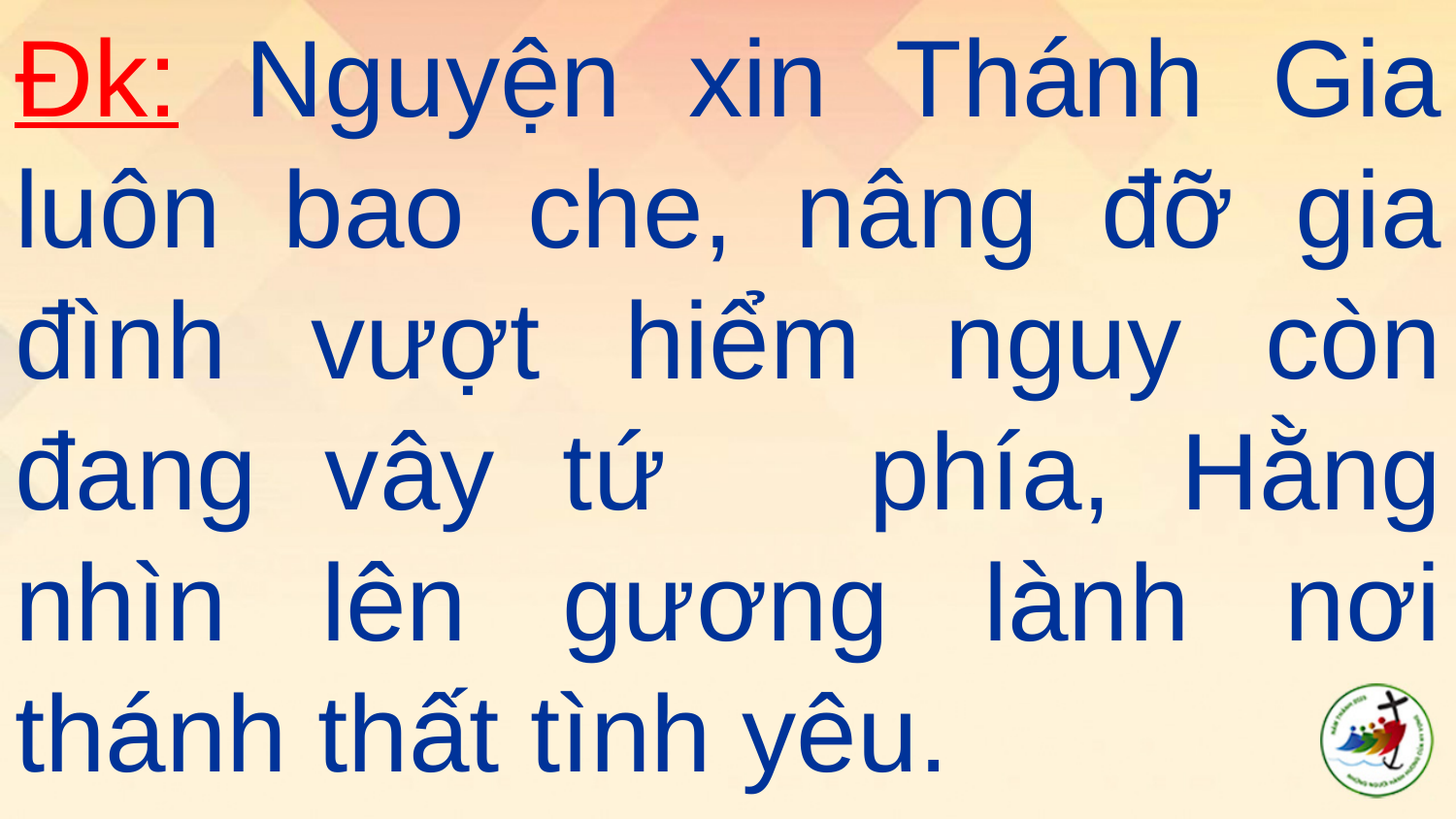

Đk: Nguyện xin Thánh Gia luôn bao che, nâng đỡ gia đình vượt hiểm nguy còn đang vây tứ   phía, Hằng nhìn lên gương lành nơi thánh thất tình yêu.
#